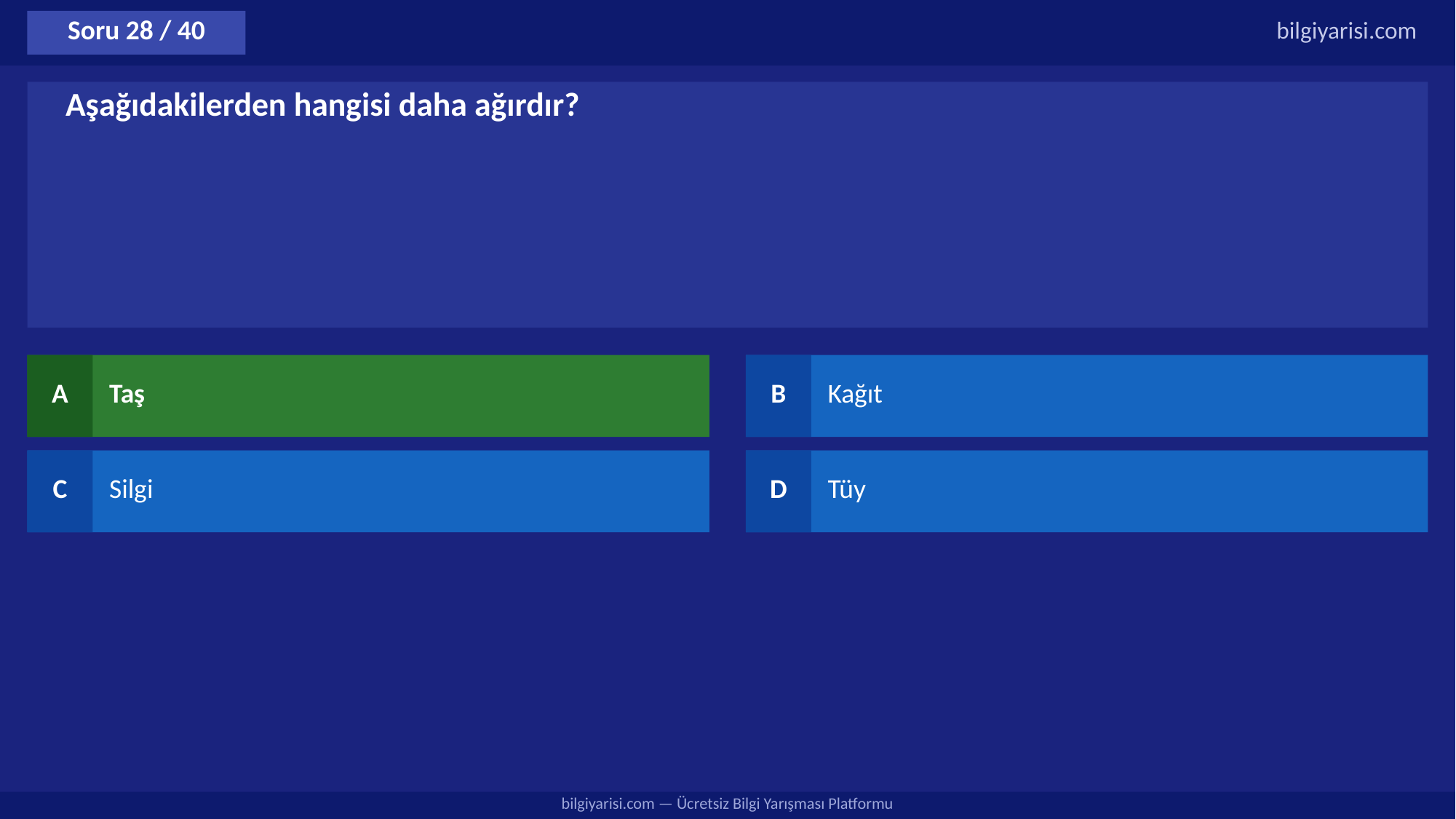

Soru 28 / 40
bilgiyarisi.com

Aşağıdakilerden hangisi daha ağırdır?

A
Taş

B
Kağıt

C
Silgi

D
Tüy
bilgiyarisi.com — Ücretsiz Bilgi Yarışması Platformu